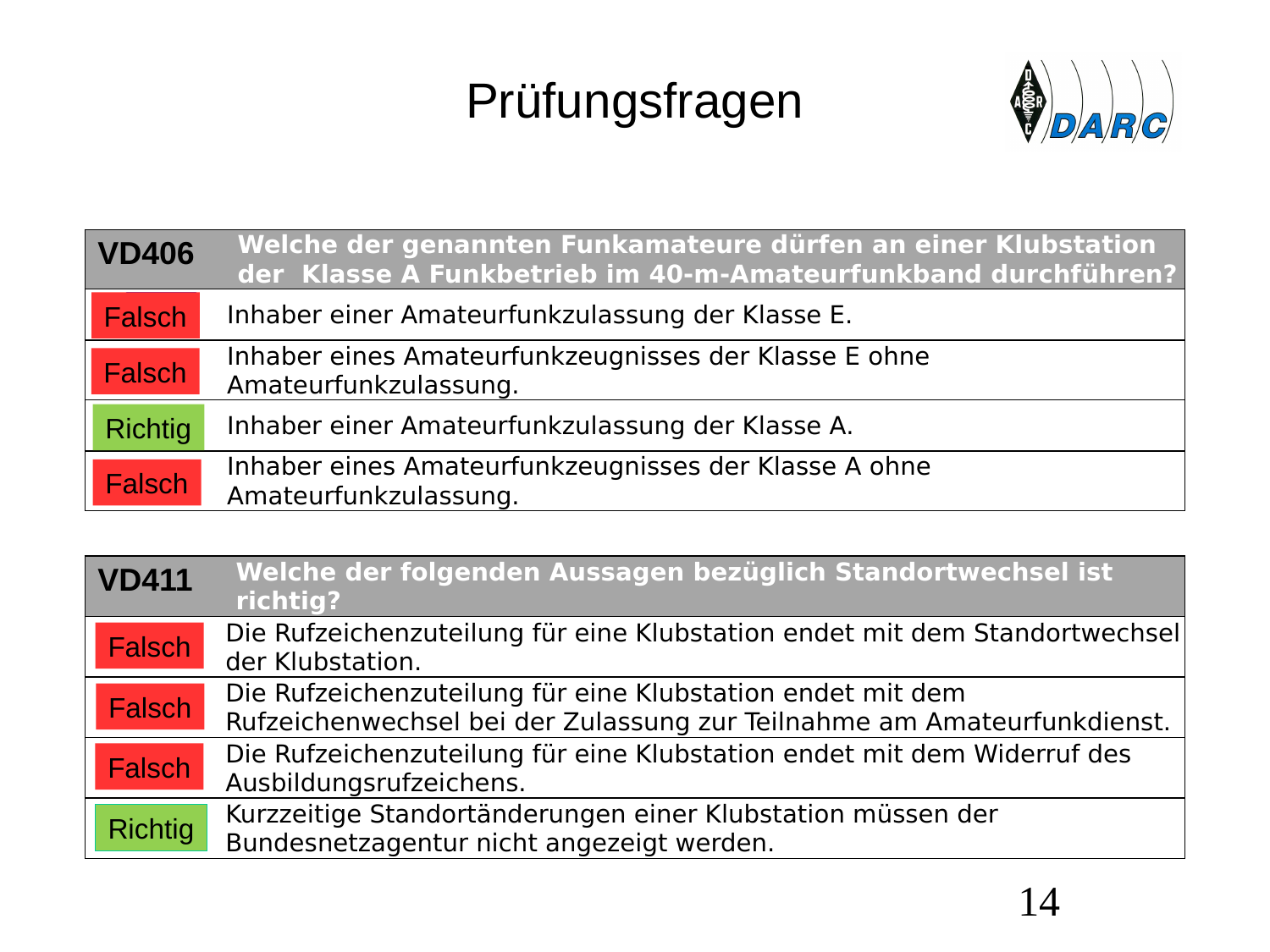

# Prüfungsfragen
| VD406 | Welche der genannten Funkamateure dürfen an einer Klubstation der  Klasse A Funkbetrieb im 40-m-Amateurfunkband durchführen? |
| --- | --- |
| A | Inhaber einer Amateurfunkzulassung der Klasse E. |
| B | Inhaber eines Amateurfunkzeugnisses der Klasse E ohne Amateurfunkzulassung. |
| C | Inhaber einer Amateurfunkzulassung der Klasse A. |
| D | Inhaber eines Amateurfunkzeugnisses der Klasse A ohne Amateurfunkzulassung. |
Falsch

Falsch

Richtig

Falsch

| VD411 | Welche der folgenden Aussagen bezüglich Standortwechsel ist richtig? |
| --- | --- |
| A | Die Rufzeichenzuteilung für eine Klubstation endet mit dem Standortwechsel der Klubstation. |
| B | Die Rufzeichenzuteilung für eine Klubstation endet mit dem Rufzeichenwechsel bei der Zulassung zur Teilnahme am Amateurfunkdienst. |
| C | Die Rufzeichenzuteilung für eine Klubstation endet mit dem Widerruf des Ausbildungsrufzeichens. |
| D | Kurzzeitige Standortänderungen einer Klubstation müssen der Bundesnetzagentur nicht angezeigt werden. |
Falsch

Falsch

Falsch

Richtig

14